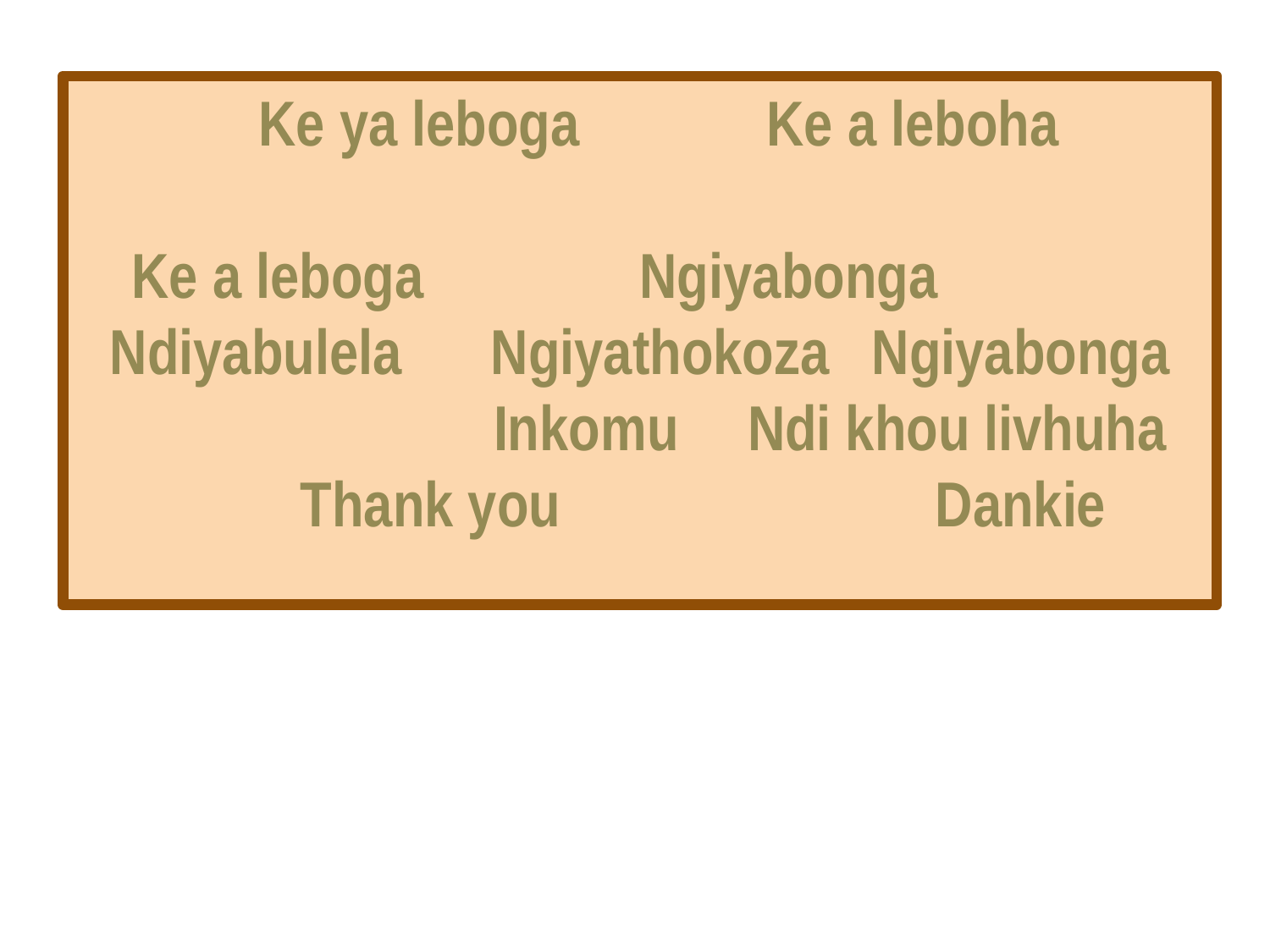

Ke ya leboga		Ke a leboha
Ke a leboga		Ngiyabonga 		Ndiyabulela	Ngiyathokoza	Ngiyabonga			Inkomu	Ndi khou livhuha	Thank you			Dankie